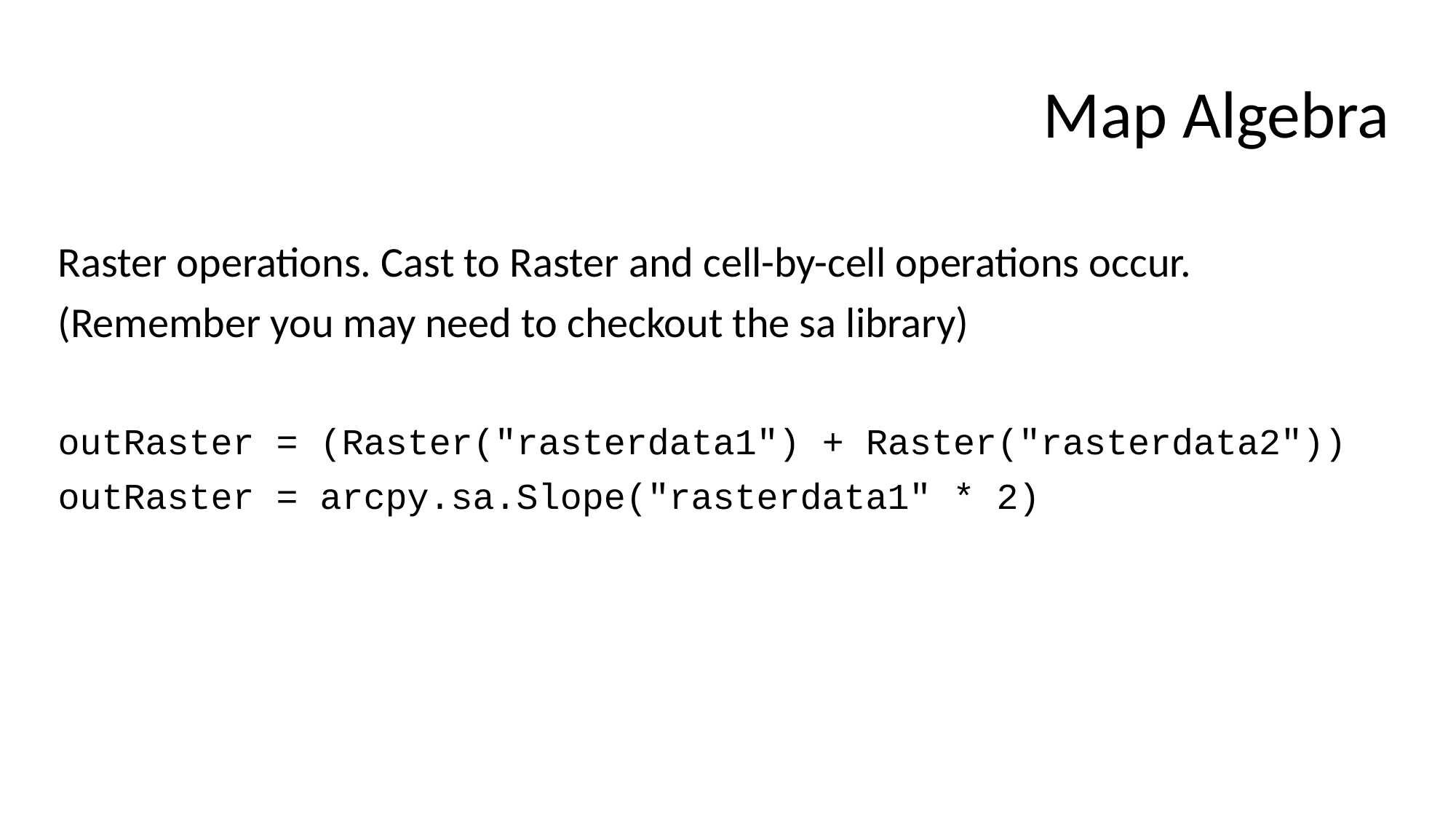

# Map Algebra
Raster operations. Cast to Raster and cell-by-cell operations occur.
(Remember you may need to checkout the sa library)

outRaster = (Raster("rasterdata1") + Raster("rasterdata2"))
outRaster = arcpy.sa.Slope("rasterdata1" * 2)